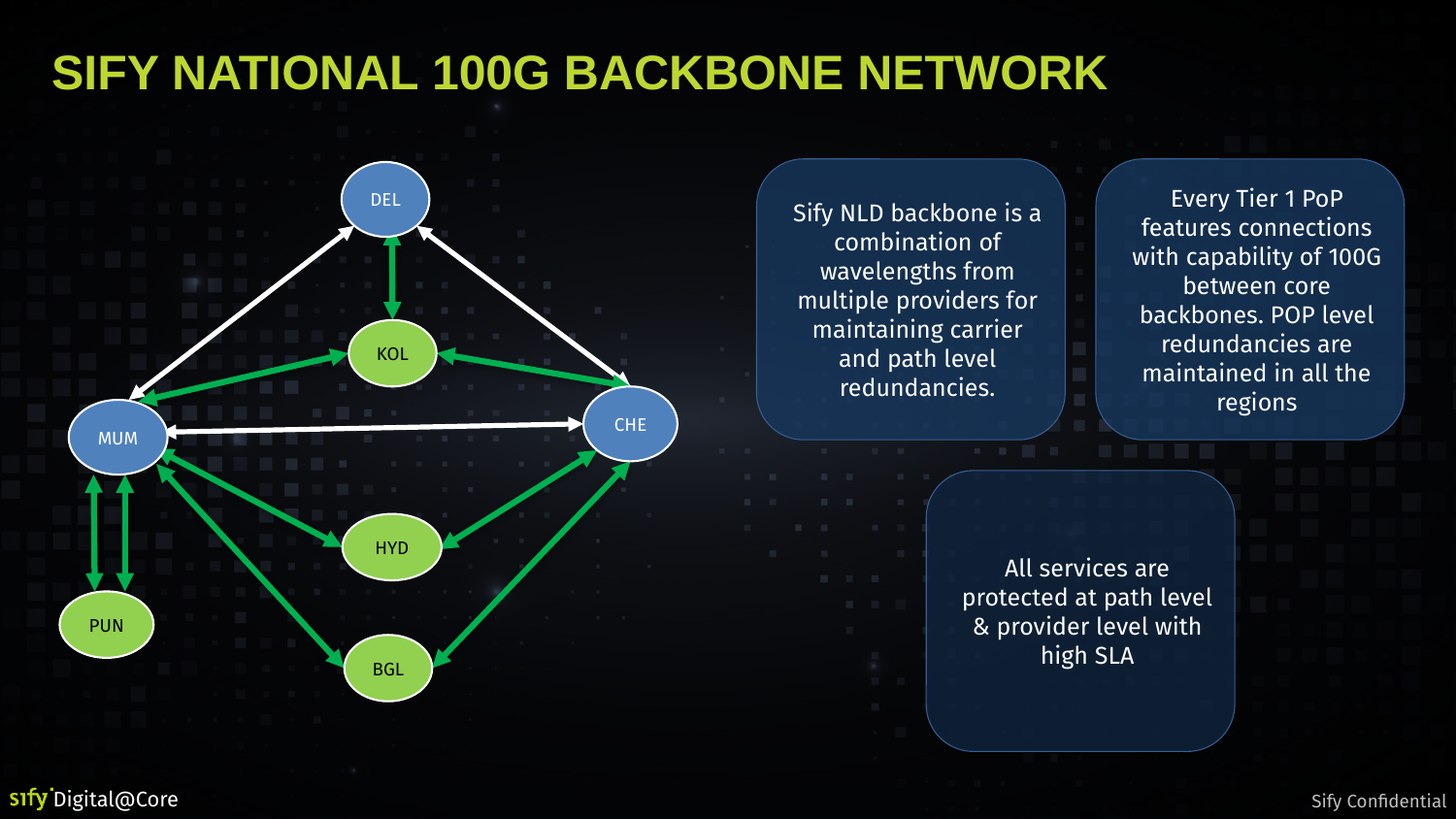

# Sify National 100G Backbone NETWORK
Sify NLD backbone is a combination of wavelengths from multiple providers for maintaining carrier and path level redundancies.
Every Tier 1 PoP features connections with capability of 100G between core backbones. POP level redundancies are maintained in all the regions
All services are protected at path level & provider level with high SLA
DEL
KOL
CHE
MUM
HYD
PUN
BGL